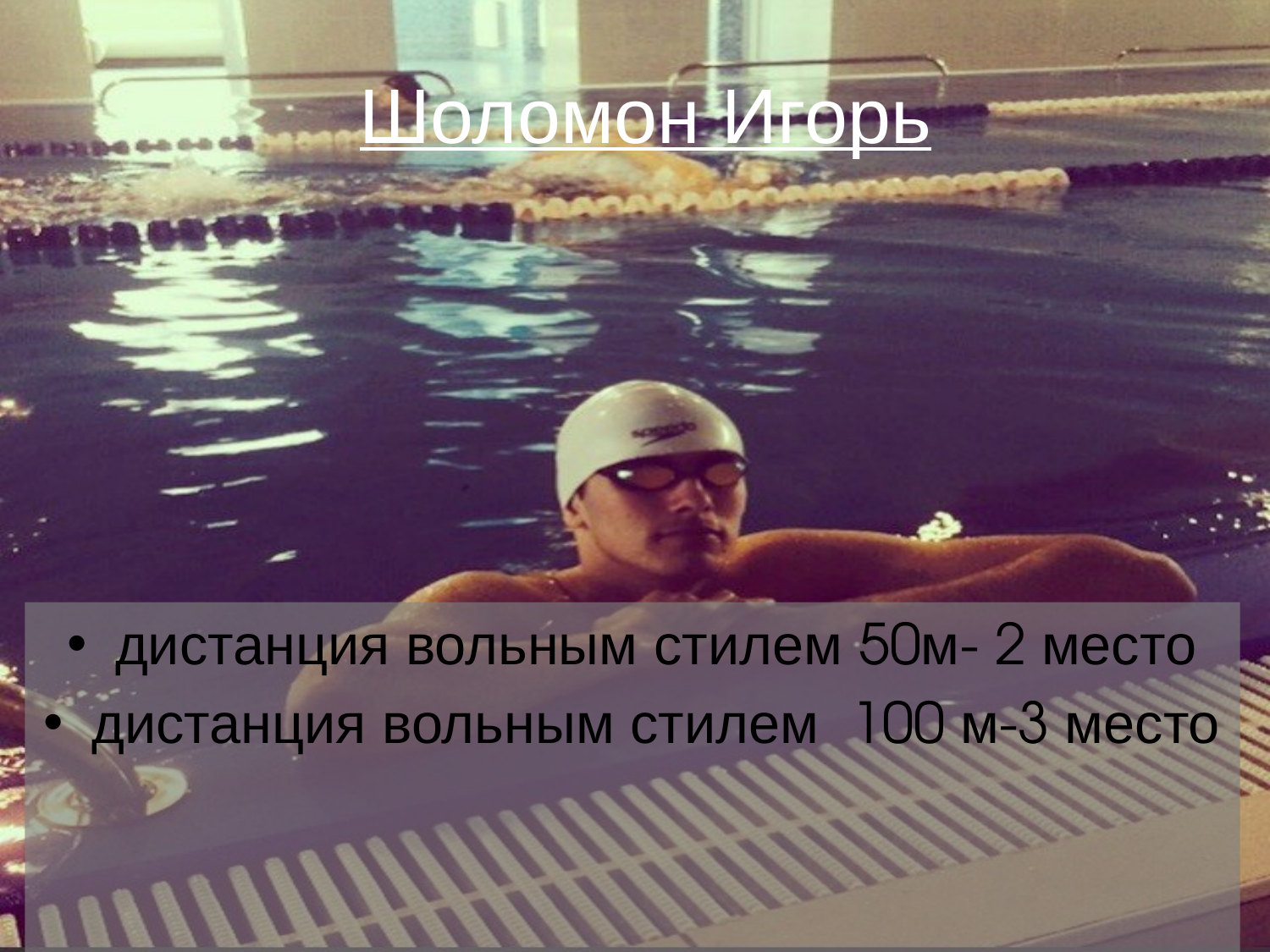

# Шоломон Игорь
дистанция вольным стилем 50м- 2 место
дистанция вольным стилем  100 м-3 место